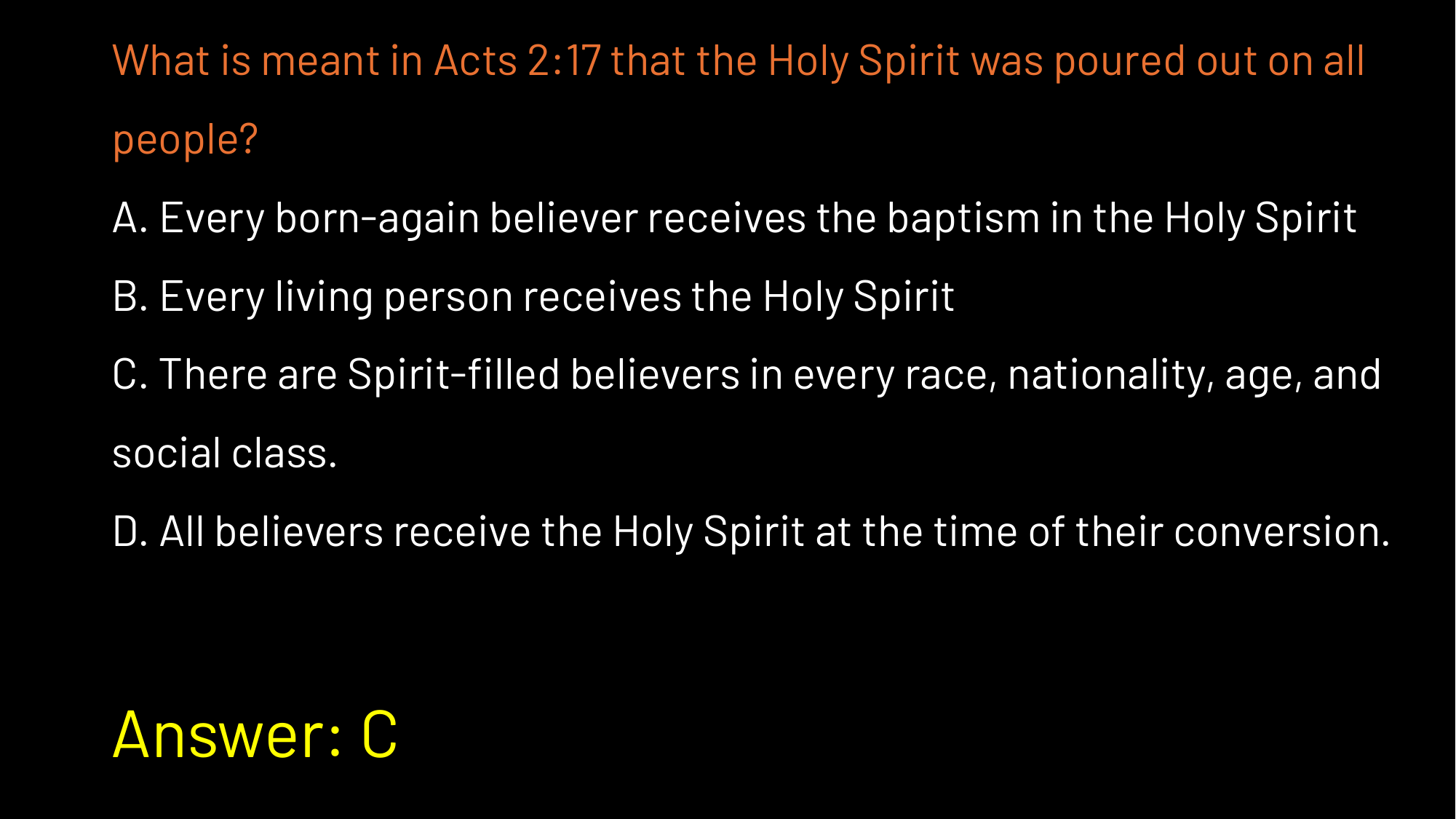

What is meant in Acts 2:17 that the Holy Spirit was poured out on all people?
A. Every born-again believer receives the baptism in the Holy Spirit
B. Every living person receives the Holy Spirit
C. There are Spirit-filled believers in every race, nationality, age, and social class.
D. All believers receive the Holy Spirit at the time of their conversion.
# Answer: C